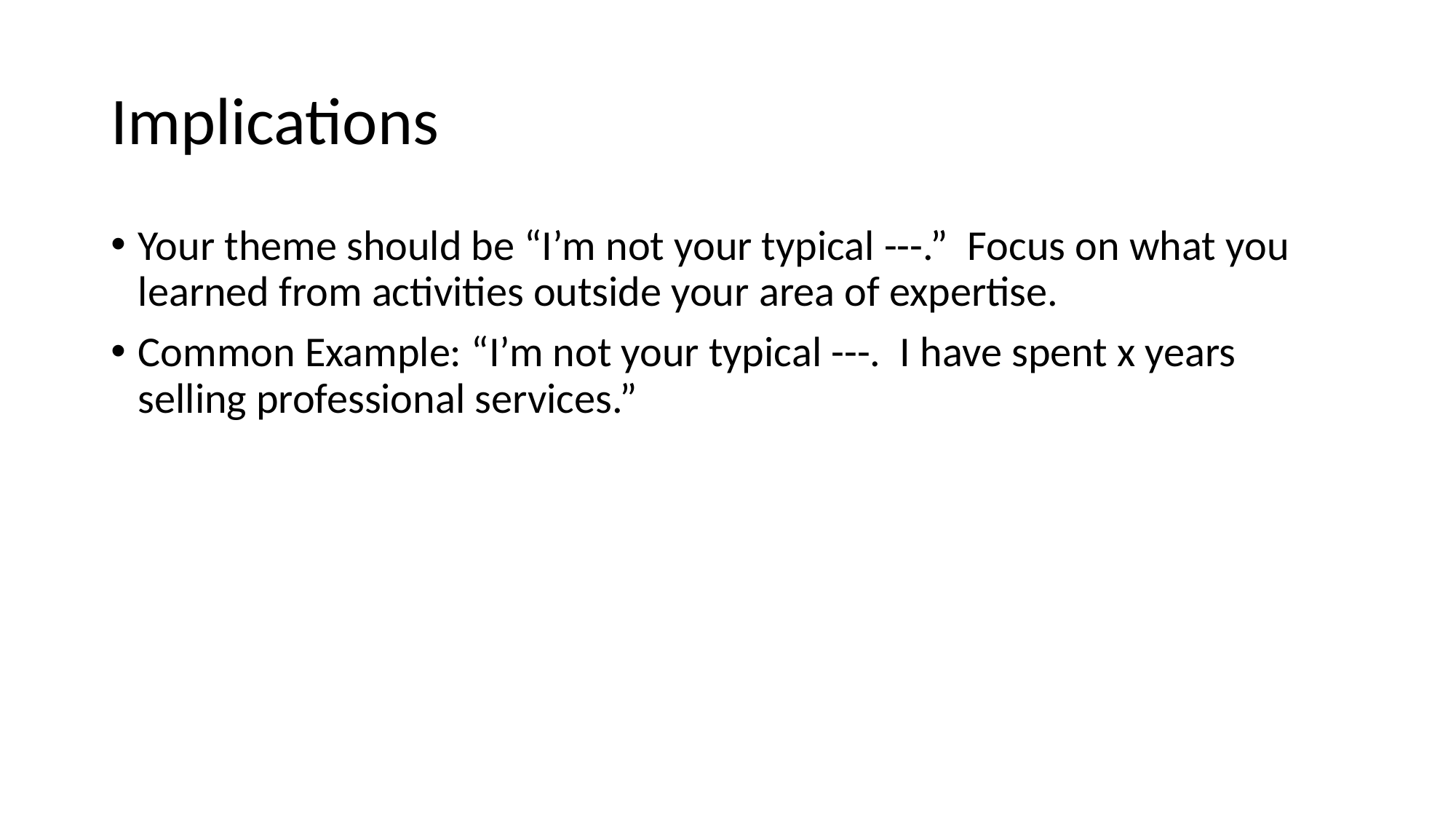

# Implications
Your theme should be “I’m not your typical ---.”  Focus on what you learned from activities outside your area of expertise.
Common Example: “I’m not your typical ---.  I have spent x years selling professional services.”